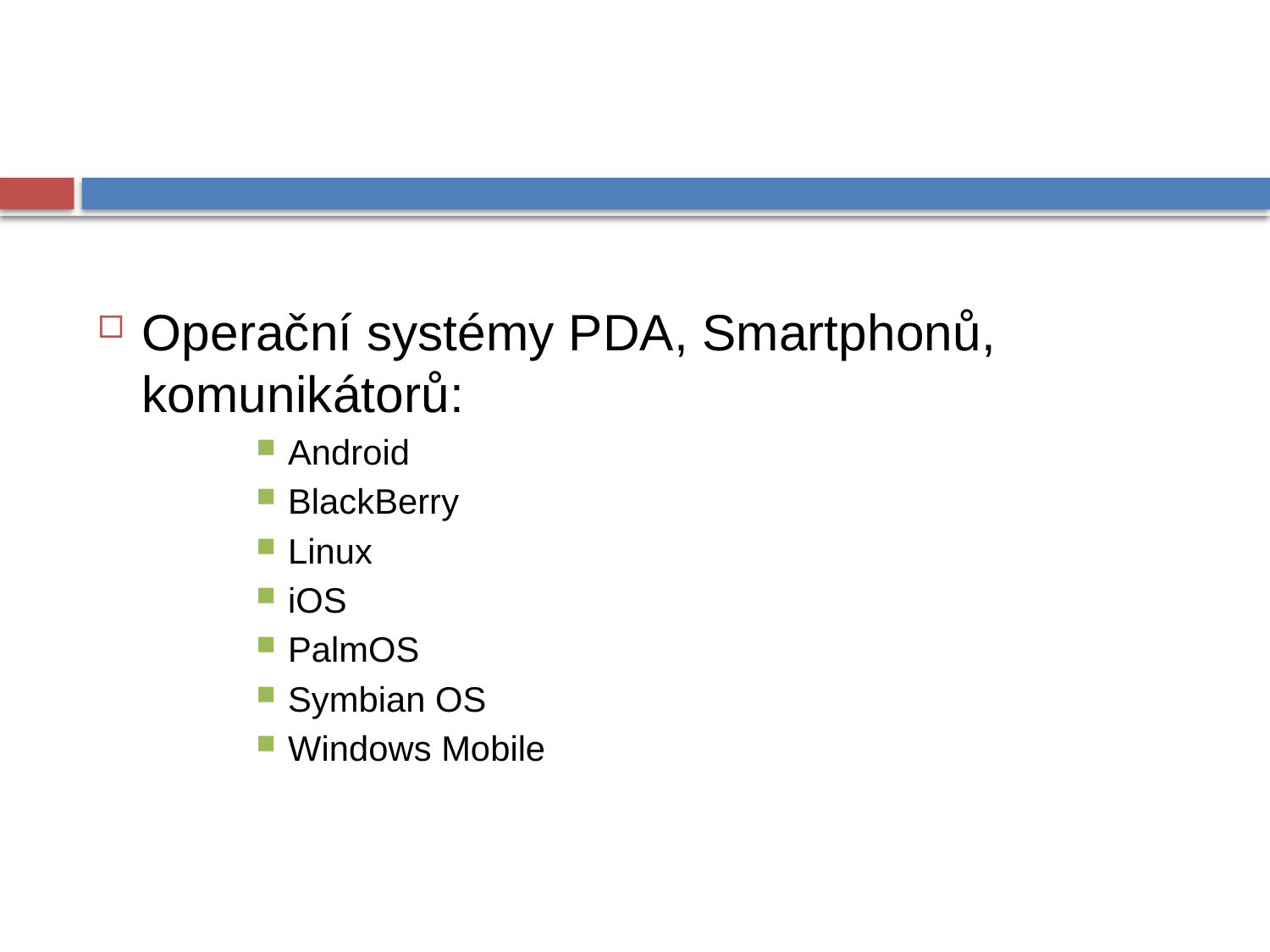

Operační systémy PDA, Smartphonů, komunikátorů:
Android
BlackBerry
Linux
iOS
PalmOS
Symbian OS
Windows Mobile